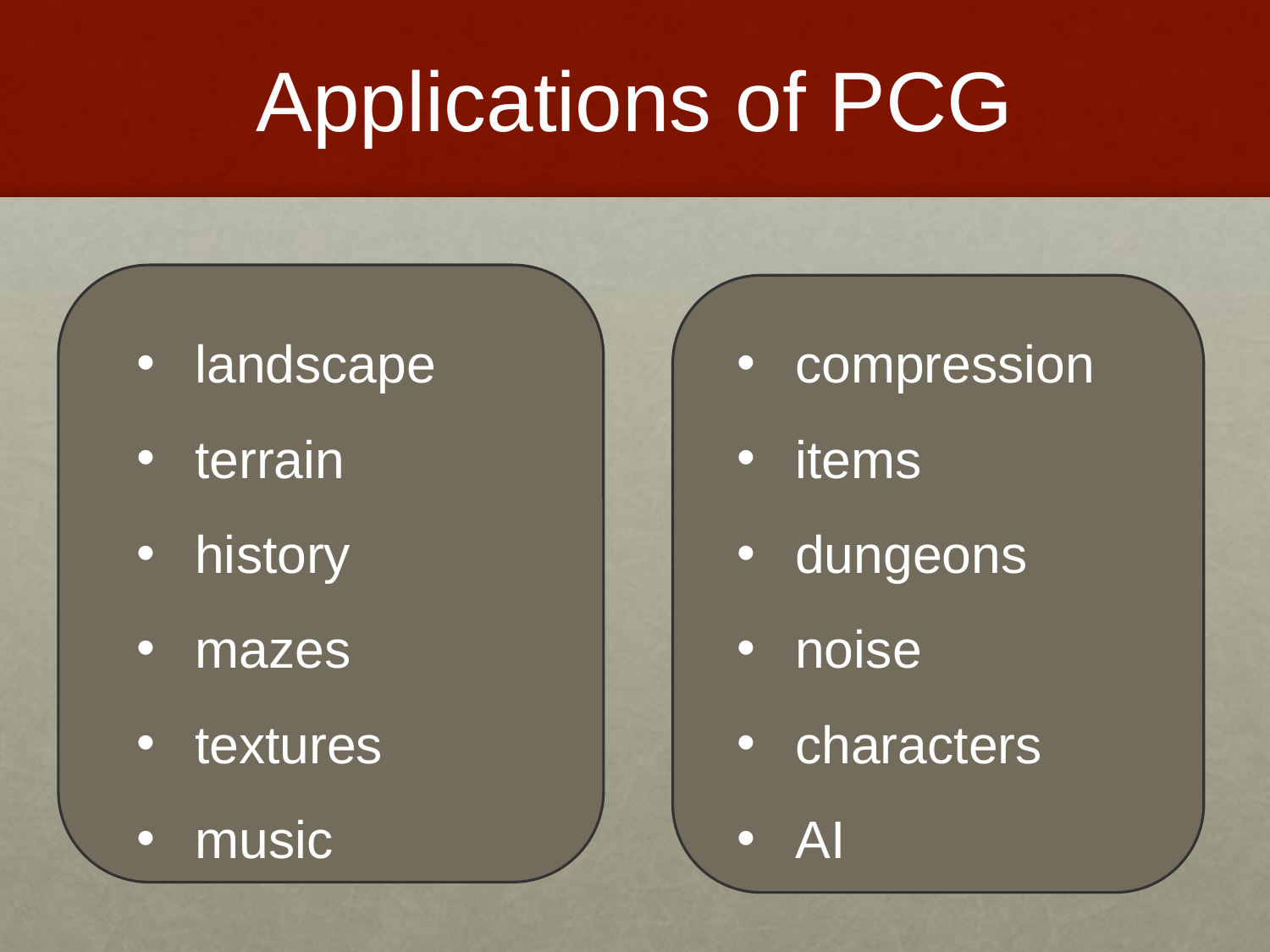

# Applications of PCG

landscape
terrain
history
mazes
textures
music
compression
items
dungeons
noise
characters
AI